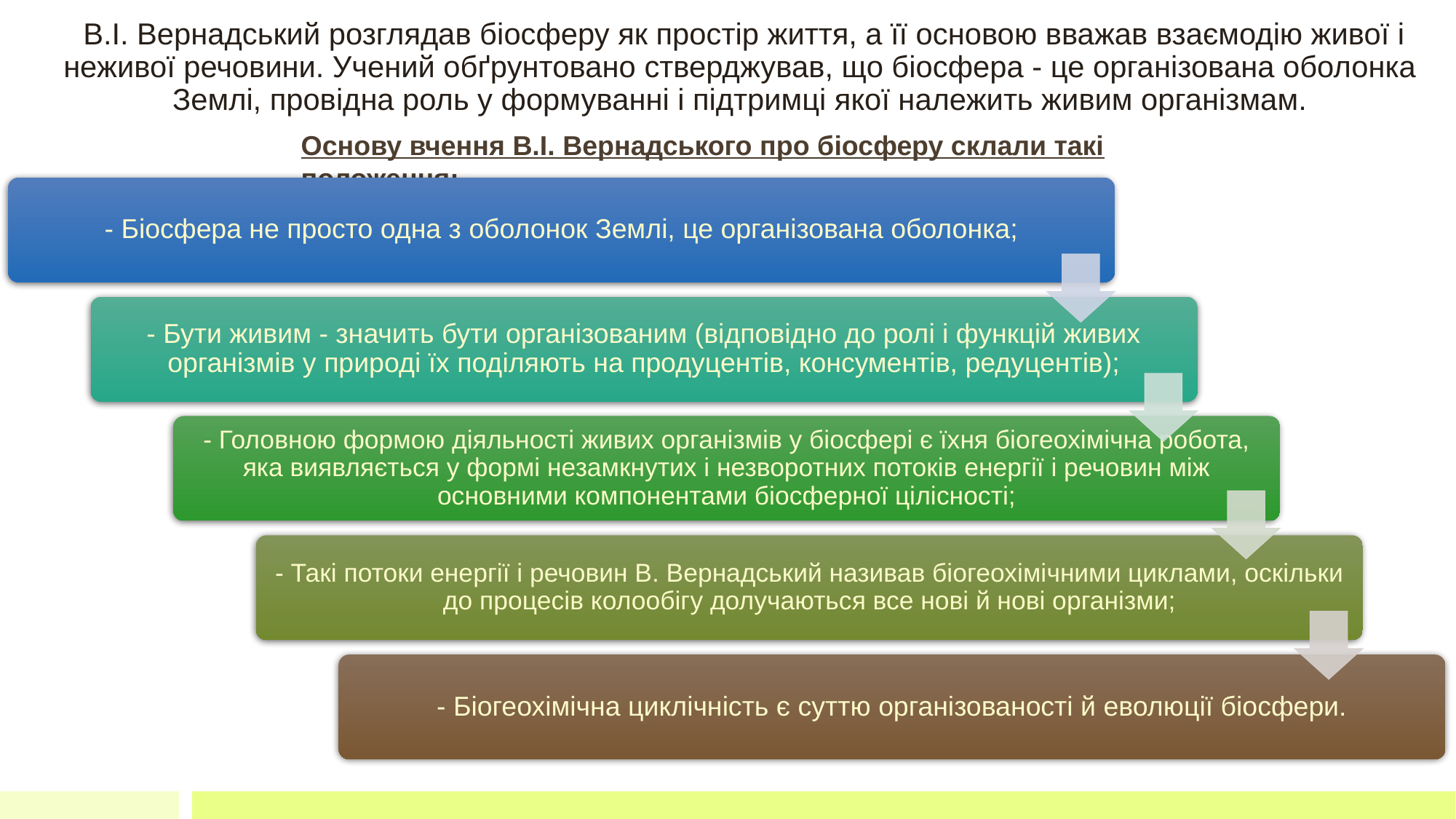

В.І. Вернадський розглядав біосферу як простір життя, а її основою вважав взаємодію живої і неживої речовини. Учений обґрунтовано стверджував, що біосфера - це організована оболонка Землі, провідна роль у формуванні і підтримці якої належить живим організмам.
Основу вчення В.І. Вернадського про біосферу склали такі положення:
- Біосфера не просто одна з оболонок Землі, це організована оболонка;
- Бути живим - значить бути організованим (відповідно до ролі і функцій живих організмів у природі їх поділяють на продуцентів, консументів, редуцентів);
- Головною формою діяльності живих організмів у біосфері є їхня біогеохімічна робота, яка виявляється у формі незамкнутих і незворотних потоків енергії і речовин між основними компонентами біосферної цілісності;
- Такі потоки енергії і речовин В. Вернадський називав біогеохімічними циклами, оскільки до процесів колообігу долучаються все нові й нові організми;
- Біогеохімічна циклічність є суттю організованості й еволюції біосфери.